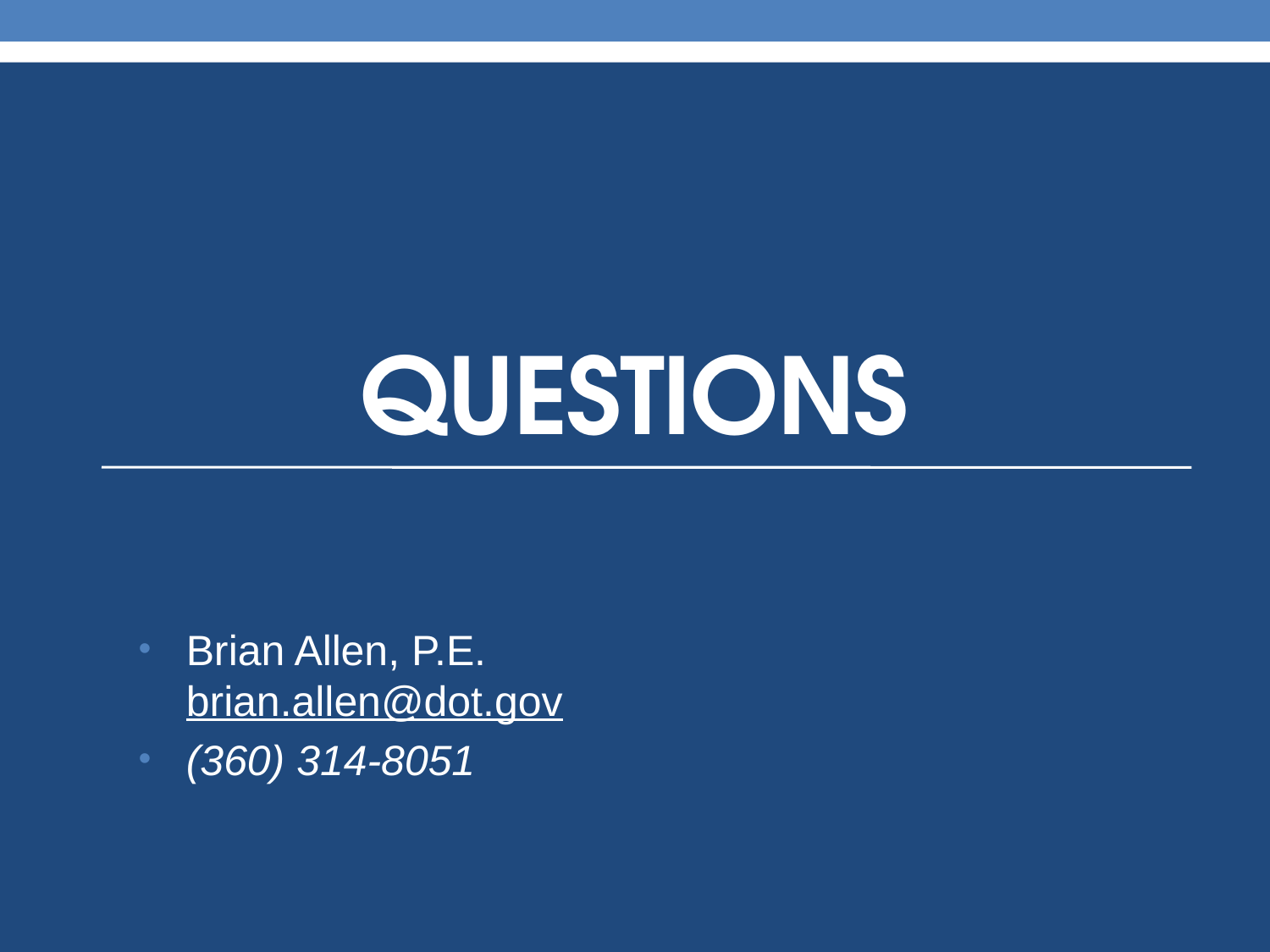

# Questions

Brian Allen, P.E.
brian.allen@dot.gov
(360) 314-8051